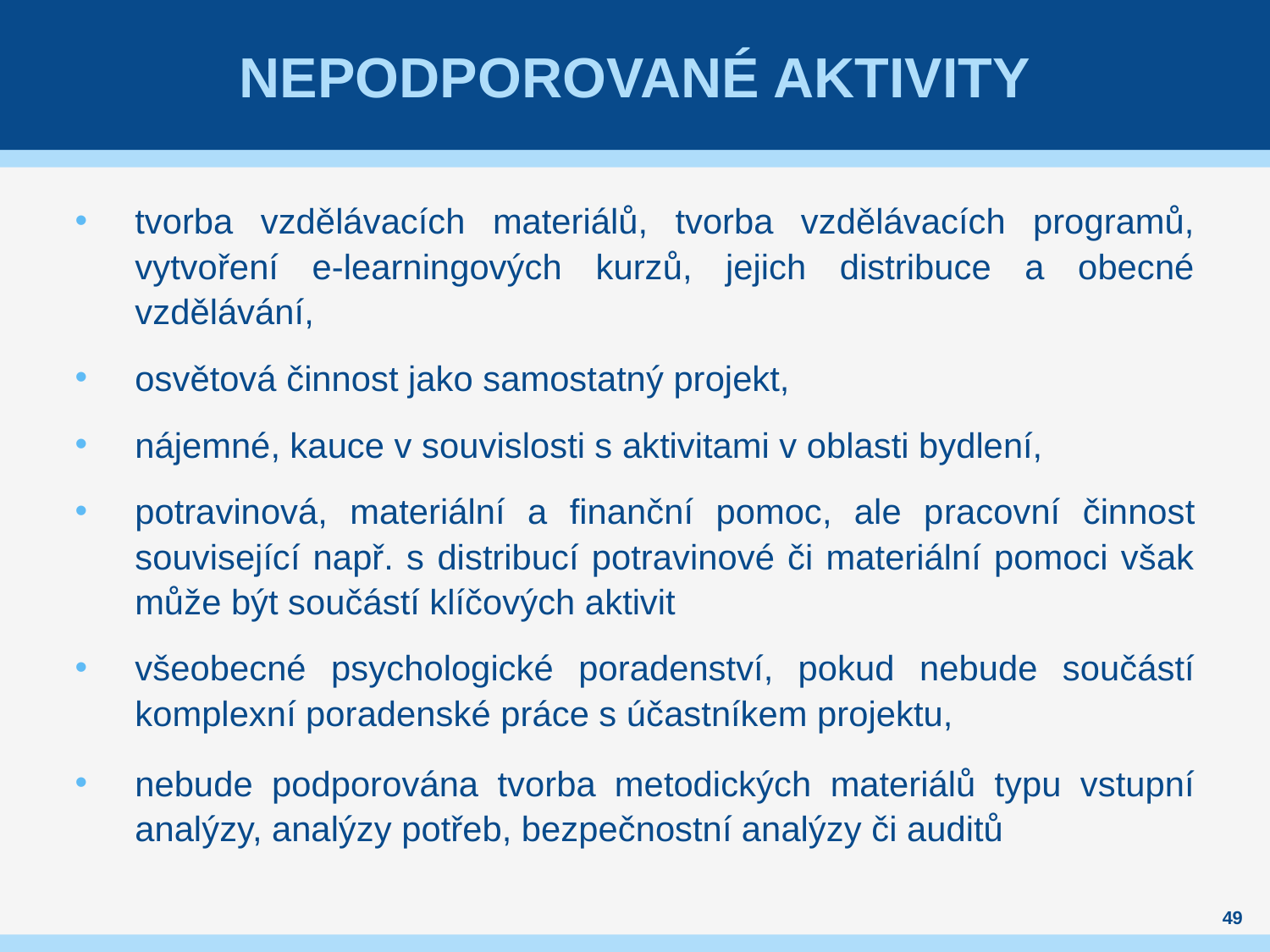

# Nepodporované aktivity
tvorba vzdělávacích materiálů, tvorba vzdělávacích programů, vytvoření e-learningových kurzů, jejich distribuce a obecné vzdělávání,
osvětová činnost jako samostatný projekt,
nájemné, kauce v souvislosti s aktivitami v oblasti bydlení,
potravinová, materiální a finanční pomoc, ale pracovní činnost související např. s distribucí potravinové či materiální pomoci však může být součástí klíčových aktivit
všeobecné psychologické poradenství, pokud nebude součástí komplexní poradenské práce s účastníkem projektu,
nebude podporována tvorba metodických materiálů typu vstupní analýzy, analýzy potřeb, bezpečnostní analýzy či auditů
49